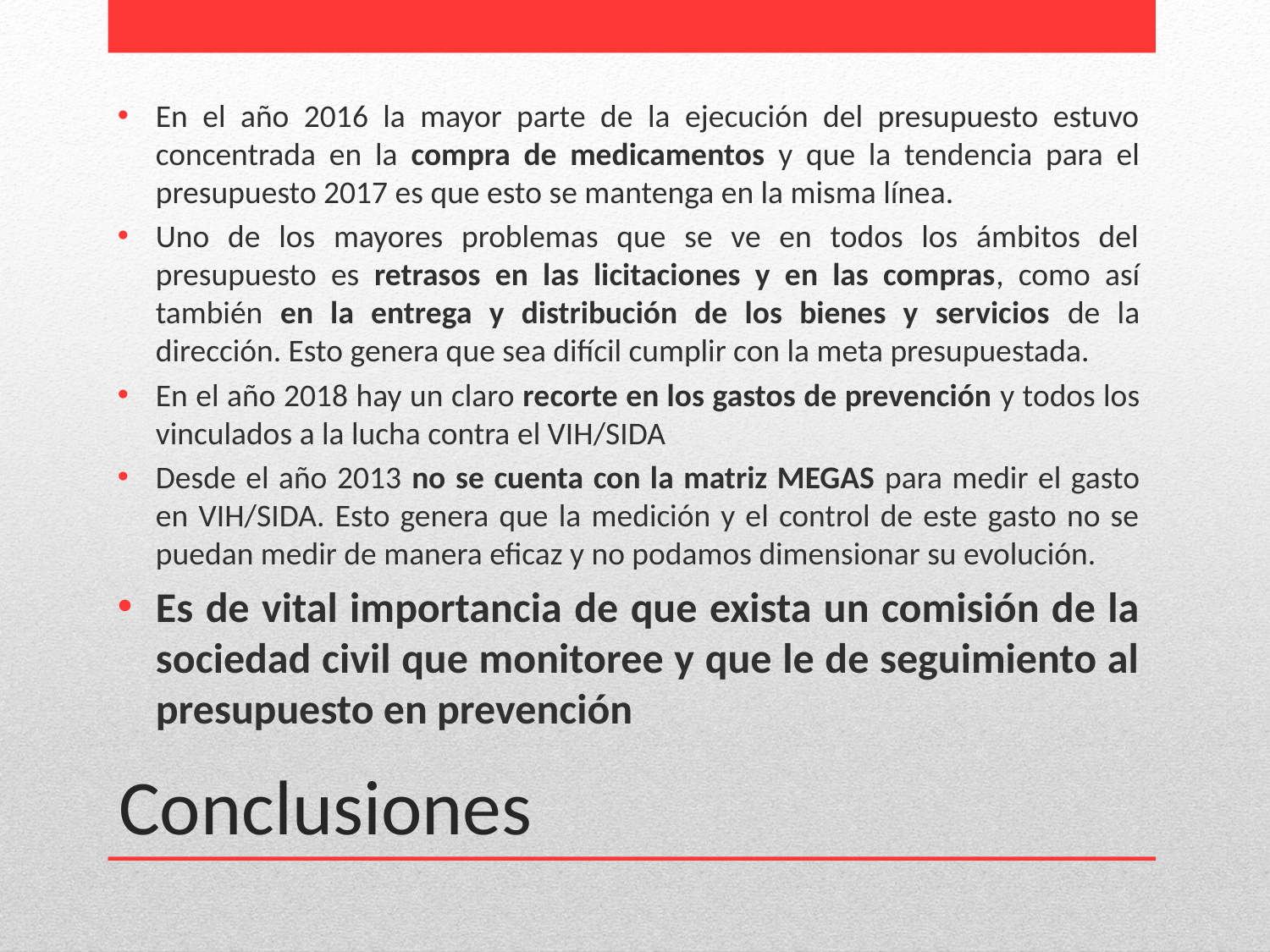

En el año 2016 la mayor parte de la ejecución del presupuesto estuvo concentrada en la compra de medicamentos y que la tendencia para el presupuesto 2017 es que esto se mantenga en la misma línea.
Uno de los mayores problemas que se ve en todos los ámbitos del presupuesto es retrasos en las licitaciones y en las compras, como así también en la entrega y distribución de los bienes y servicios de la dirección. Esto genera que sea difícil cumplir con la meta presupuestada.
En el año 2018 hay un claro recorte en los gastos de prevención y todos los vinculados a la lucha contra el VIH/SIDA
Desde el año 2013 no se cuenta con la matriz MEGAS para medir el gasto en VIH/SIDA. Esto genera que la medición y el control de este gasto no se puedan medir de manera eficaz y no podamos dimensionar su evolución.
Es de vital importancia de que exista un comisión de la sociedad civil que monitoree y que le de seguimiento al presupuesto en prevención

# Conclusiones